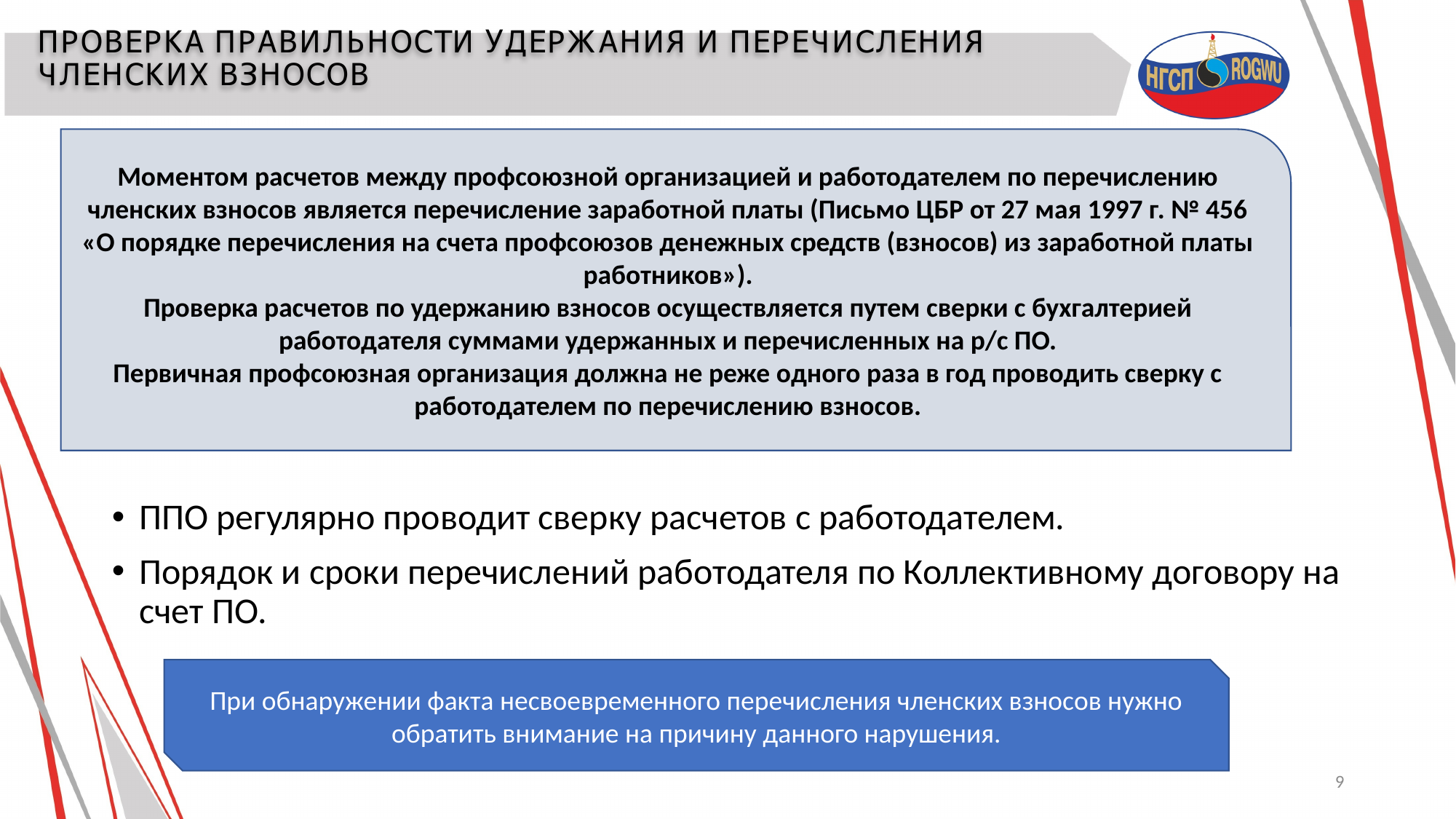

# ПРОВЕРКА ПРАВИЛЬНОСТИ УДЕРЖАНИЯ И ПЕРЕЧИСЛЕНИЯ ЧЛЕНСКИХ ВЗНОСОВ

ППО регулярно проводит сверку расчетов с работодателем.
Порядок и сроки перечислений работодателя по Коллективному договору на счет ПО.

Моментом расчетов между профсоюзной организацией и работодателем по перечислению членских взносов является перечисление заработной платы (Письмо ЦБР от 27 мая 1997 г. № 456 «О порядке перечисления на счета профсоюзов денежных средств (взносов) из заработной платы работников»).
Проверка расчетов по удержанию взносов осуществляется путем сверки с бухгалтерией работодателя суммами удержанных и перечисленных на р/с ПО.
Первичная профсоюзная организация должна не реже одного раза в год проводить сверку с работодателем по перечислению взносов.
При обнаружении факта несвоевременного перечисления членских взносов нужно обратить внимание на причину данного нарушения.
9